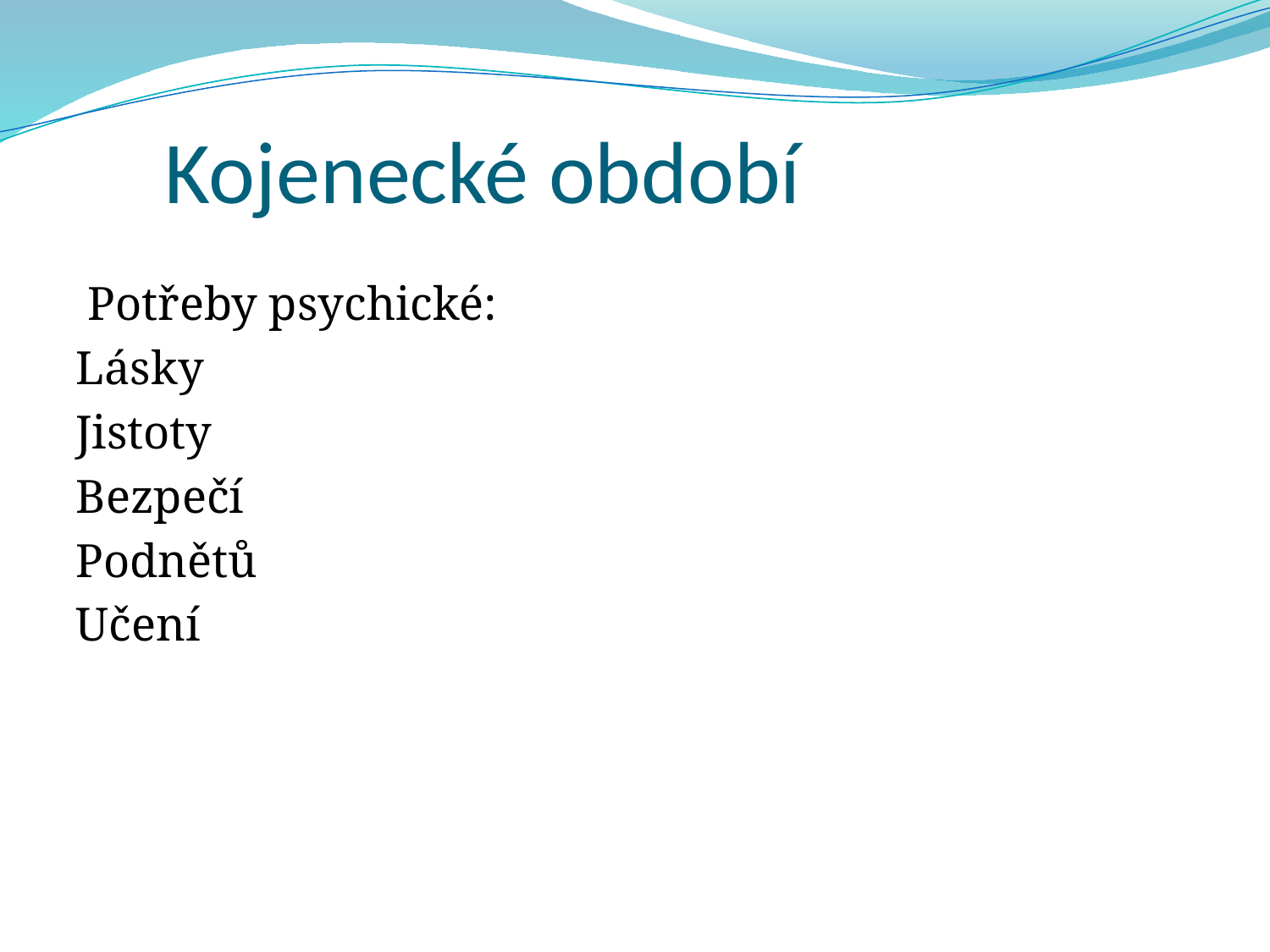

# Kojenecké období
 Potřeby psychické:
Lásky
Jistoty
Bezpečí
Podnětů
Učení